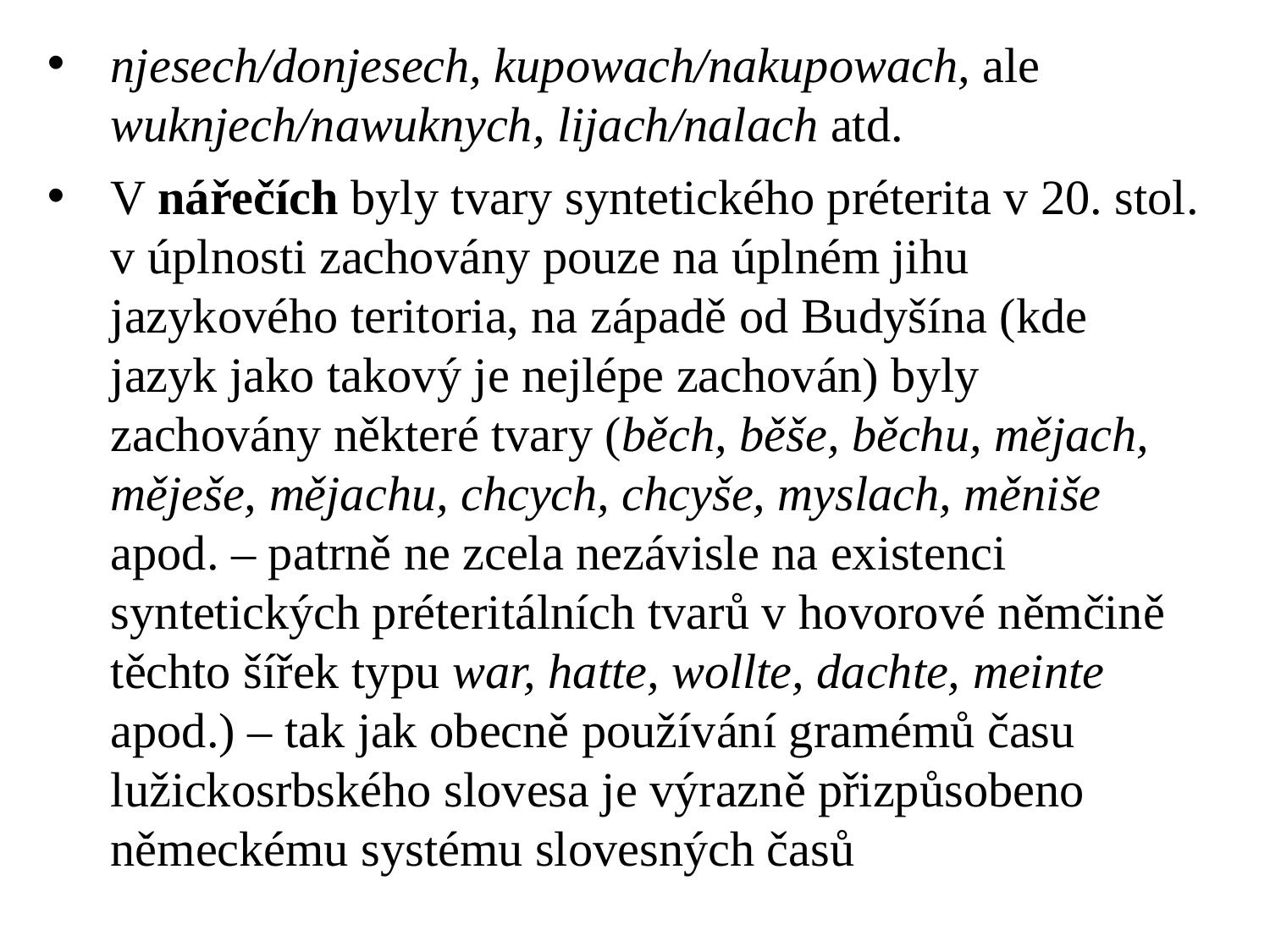

# njesech/donjesech, kupowach/nakupowach, ale wuknjech/nawuknych, lijach/nalach atd.
V nářečích byly tvary syntetického préterita v 20. stol. v úplnosti zachovány pouze na úplném jihu jazykového teritoria, na západě od Budyšína (kde jazyk jako takový je nejlépe zachován) byly zachovány některé tvary (běch, běše, běchu, mějach, měješe, mějachu, chcych, chcyše, myslach, měniše apod. – patrně ne zcela nezávisle na existenci syntetických préteritálních tvarů v hovorové němčině těchto šířek typu war, hatte, wollte, dachte, meinte apod.) – tak jak obecně používání gramémů času lužickosrbského slovesa je výrazně přizpůsobeno německému systému slovesných časů